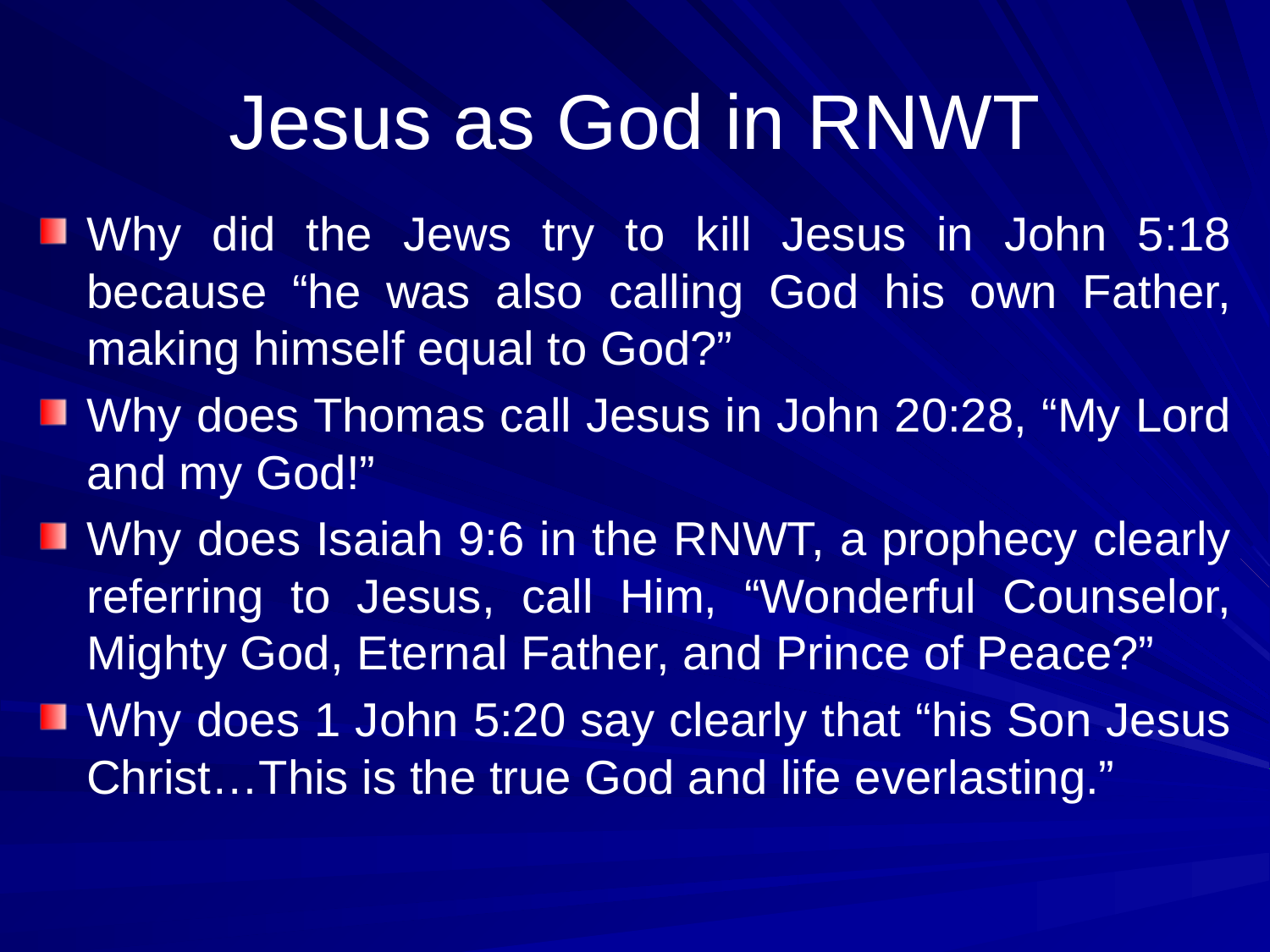

# Jesus as God in RNWT
Why did the Jews try to kill Jesus in John 5:18 because “he was also calling God his own Father, making himself equal to God?”
Why does Thomas call Jesus in John 20:28, “My Lord and my God!”
Why does Isaiah 9:6 in the RNWT, a prophecy clearly referring to Jesus, call Him, “Wonderful Counselor, Mighty God, Eternal Father, and Prince of Peace?”
Why does 1 John 5:20 say clearly that “his Son Jesus Christ…This is the true God and life everlasting.”